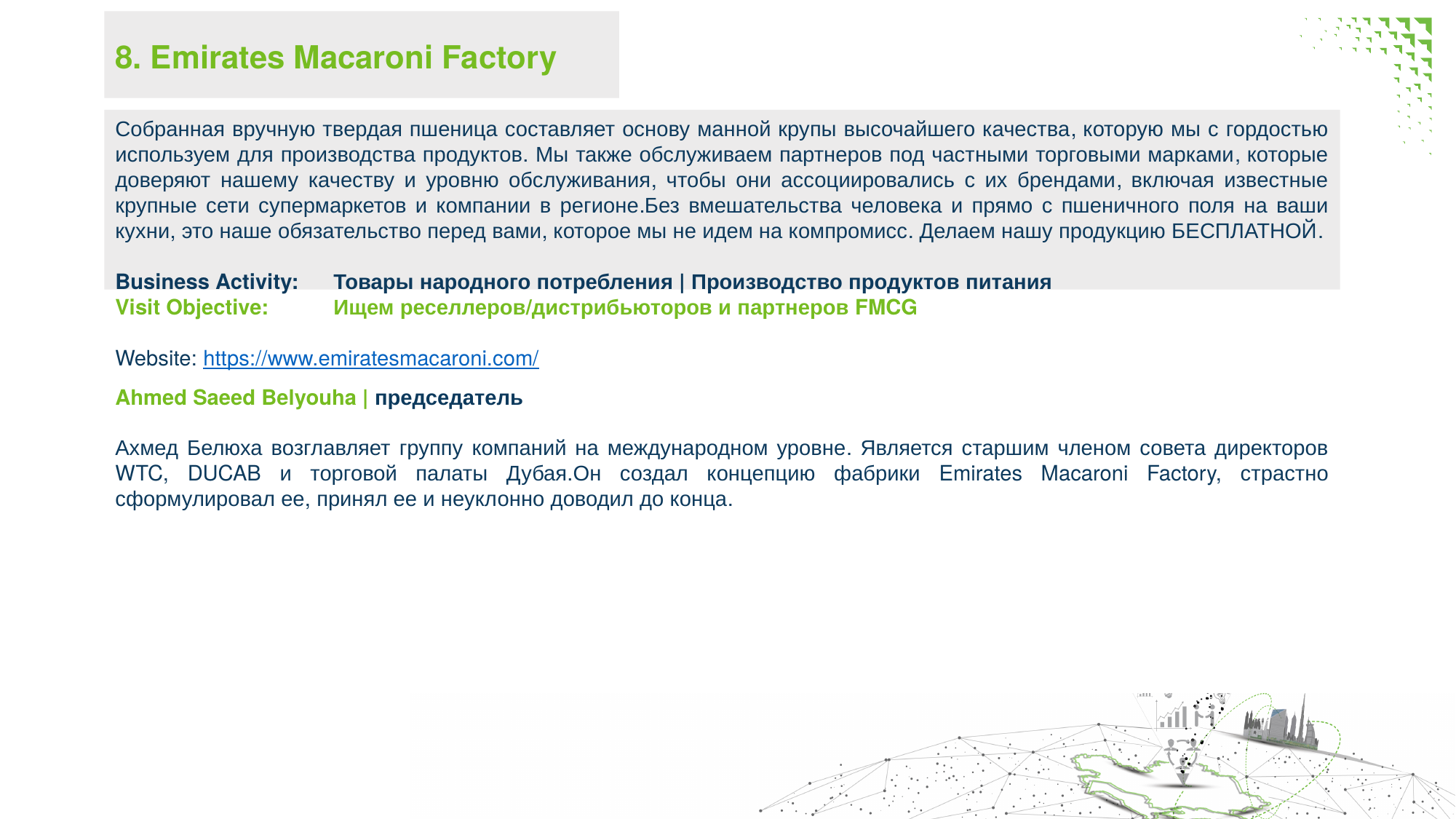

8. Emirates Macaroni Factory
Собранная вручную твердая пшеница составляет основу манной крупы высочайшего качества, которую мы с гордостью используем для производства продуктов. Мы также обслуживаем партнеров под частными торговыми марками, которые доверяют нашему качеству и уровню обслуживания, чтобы они ассоциировались с их брендами, включая известные крупные сети супермаркетов и компании в регионе.Без вмешательства человека и прямо с пшеничного поля на ваши кухни, это наше обязательство перед вами, которое мы не идем на компромисс. Делаем нашу продукцию БЕСПЛАТНОЙ.

Business Activity: 	Товары народного потребления | Производство продуктов питания
Visit Objective: 	Ищем реселлеров/дистрибьюторов и партнеров FMCG

Website: https://www.emiratesmacaroni.com/
Ahmed Saeed Belyouha | председатель

Ахмед Белюха возглавляет группу компаний на международном уровне. Является старшим членом совета директоров WTC, DUCAB и торговой палаты Дубая.Он создал концепцию фабрики Emirates Macaroni Factory, страстно сформулировал ее, принял ее и неуклонно доводил до конца.